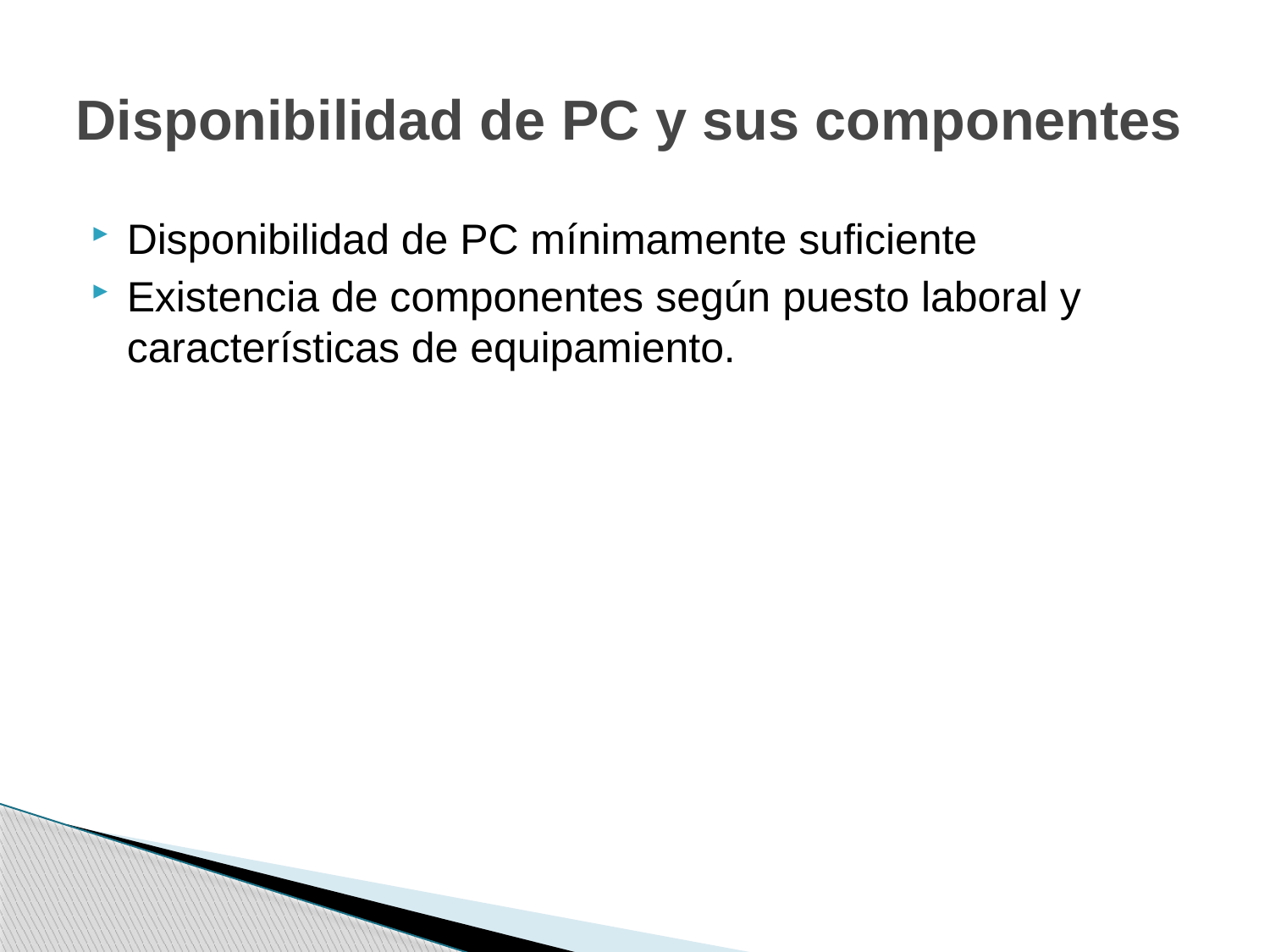

# Disponibilidad de PC y sus componentes
Disponibilidad de PC mínimamente suficiente
Existencia de componentes según puesto laboral y características de equipamiento.